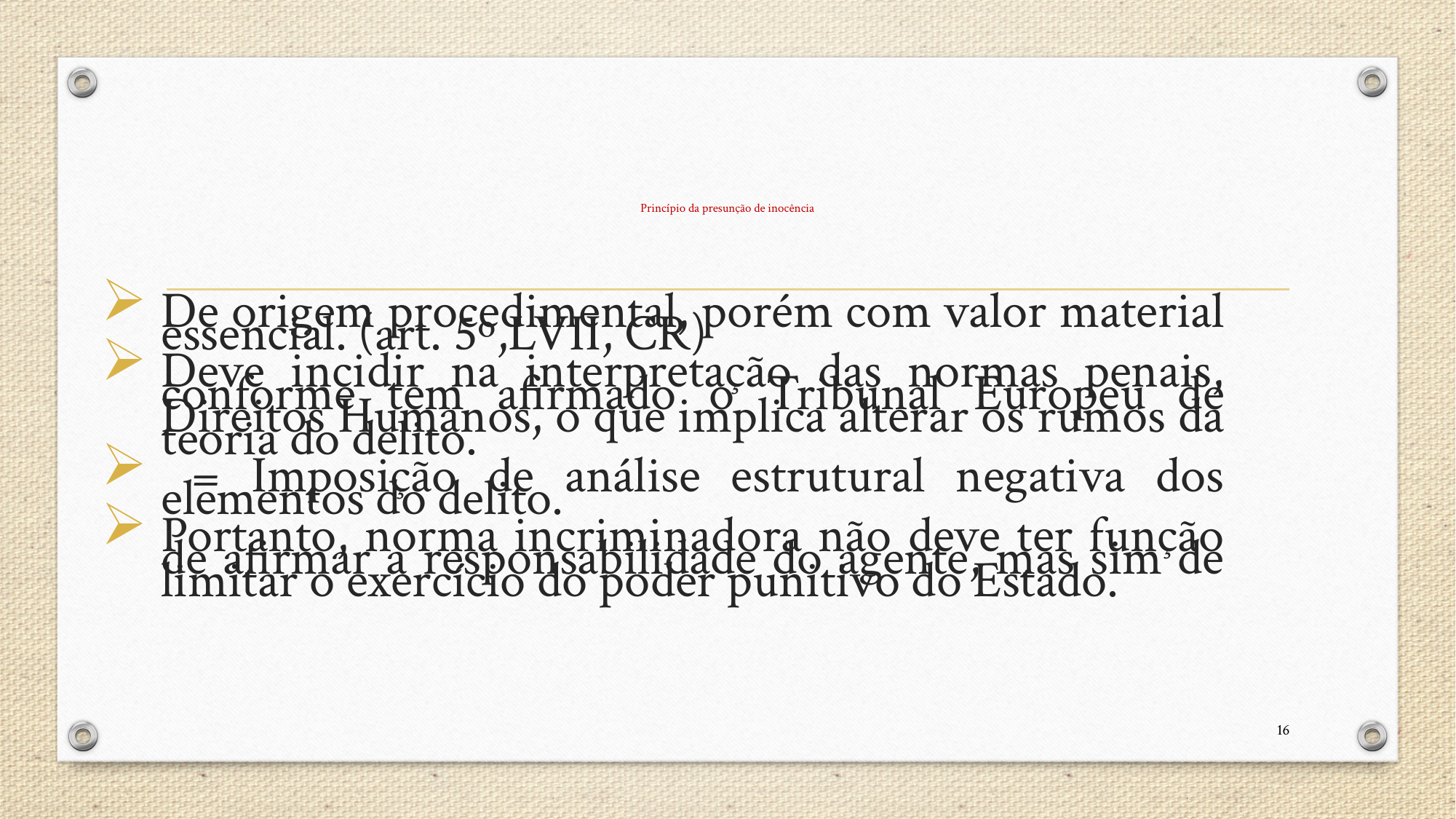

# Princípio da presunção de inocência
De origem procedimental, porém com valor material essencial. (art. 5º,LVII, CR)
Deve incidir na interpretação das normas penais, conforme tem afirmado o Tribunal Europeu de Direitos Humanos, o que implica alterar os rumos da teoria do delito.
 = Imposição de análise estrutural negativa dos elementos do delito.
Portanto, norma incriminadora não deve ter função de afirmar a responsabilidade do agente, mas sim de limitar o exercício do poder punitivo do Estado.

16